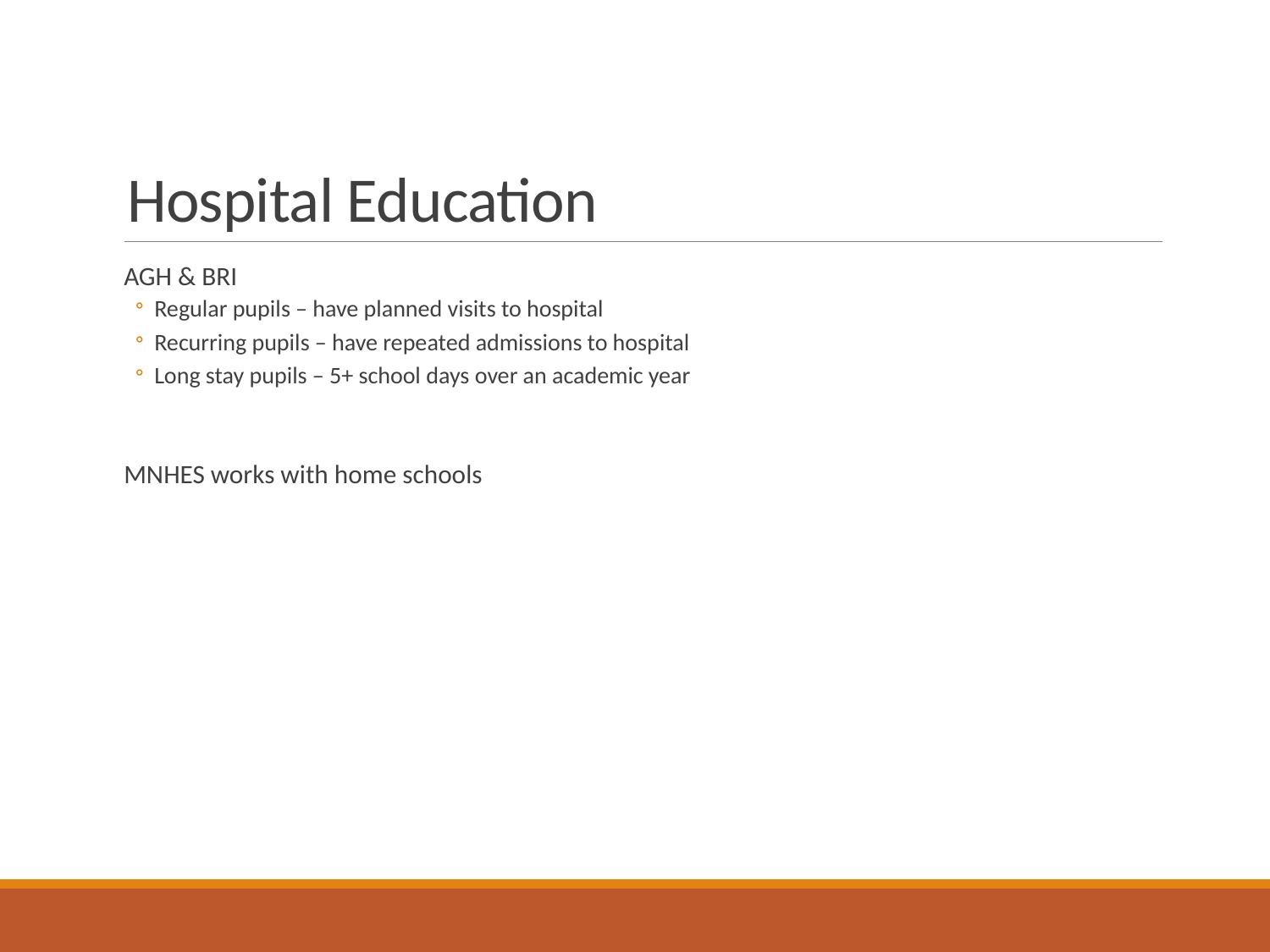

# Hospital Education
AGH & BRI
Regular pupils – have planned visits to hospital
Recurring pupils – have repeated admissions to hospital
Long stay pupils – 5+ school days over an academic year

MNHES works with home schools